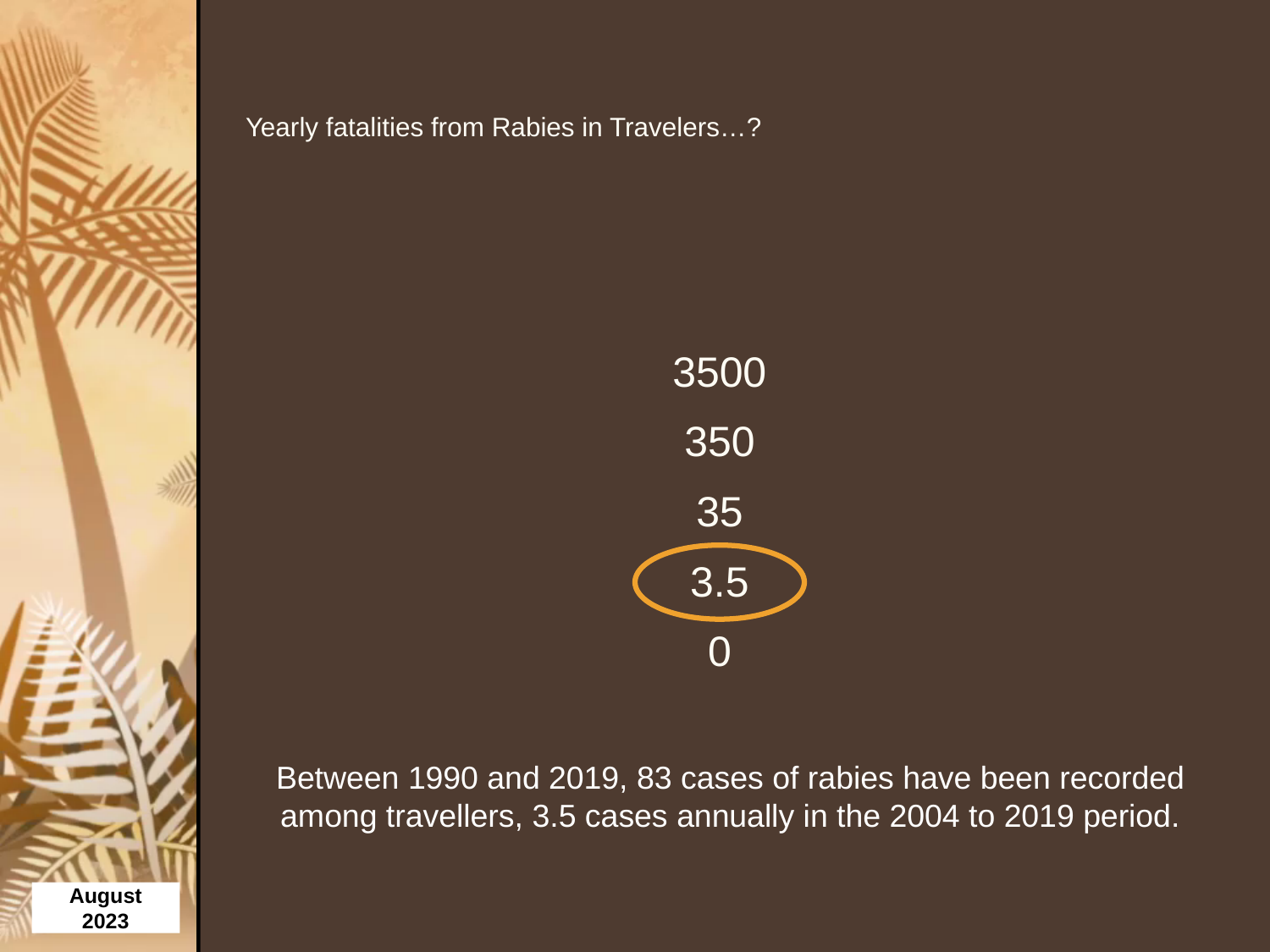

# Yearly fatalities from Rabies in Travelers…?
3500
350
35
3.5
0

Between 1990 and 2019, 83 cases of rabies have been recorded among travellers, 3.5 cases annually in the 2004 to 2019 period.
August 2023